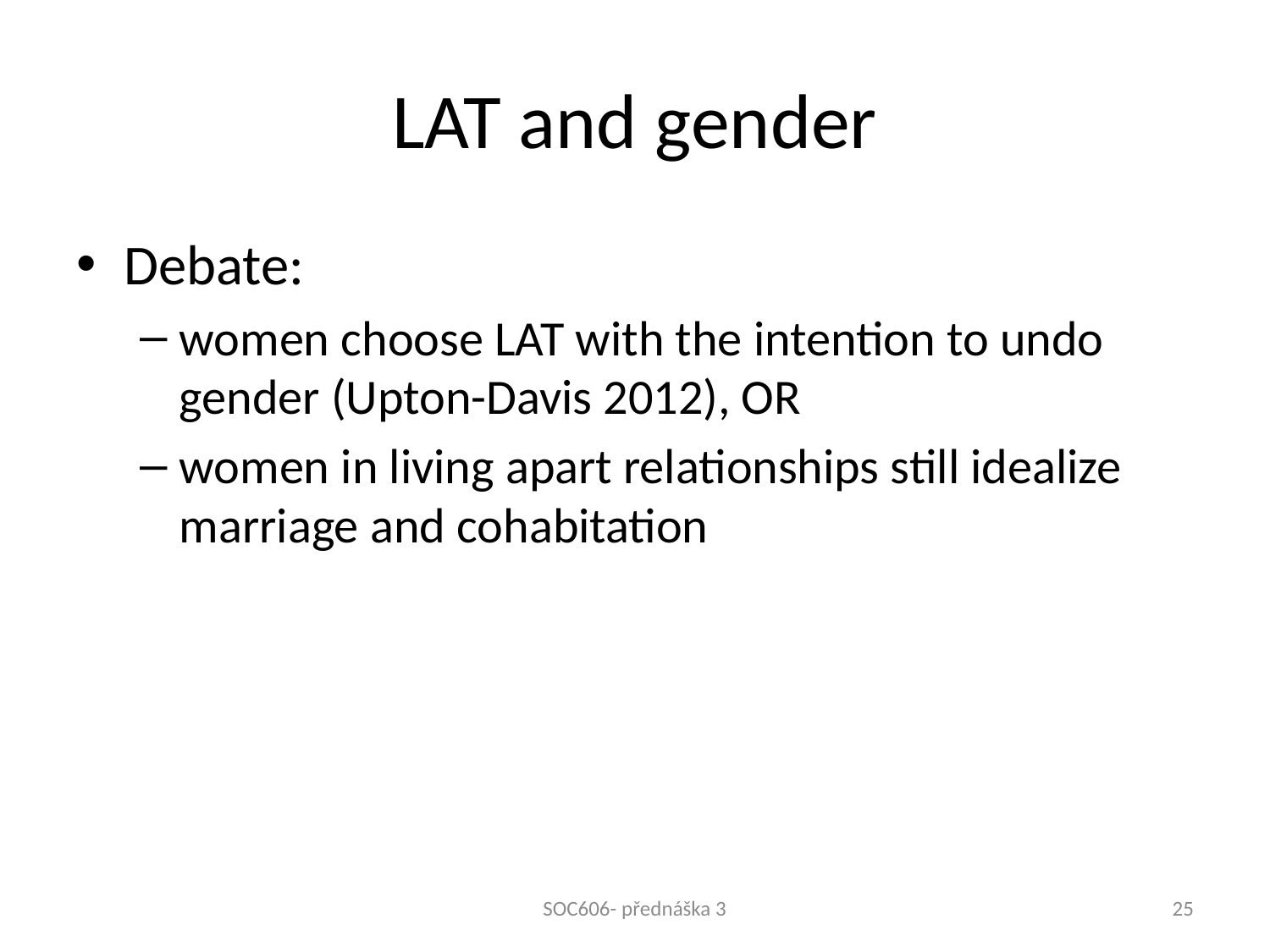

# LAT and gender
Debate:
women choose LAT with the intention to undo gender (Upton-Davis 2012), OR
women in living apart relationships still idealize marriage and cohabitation
SOC606- přednáška 3
25